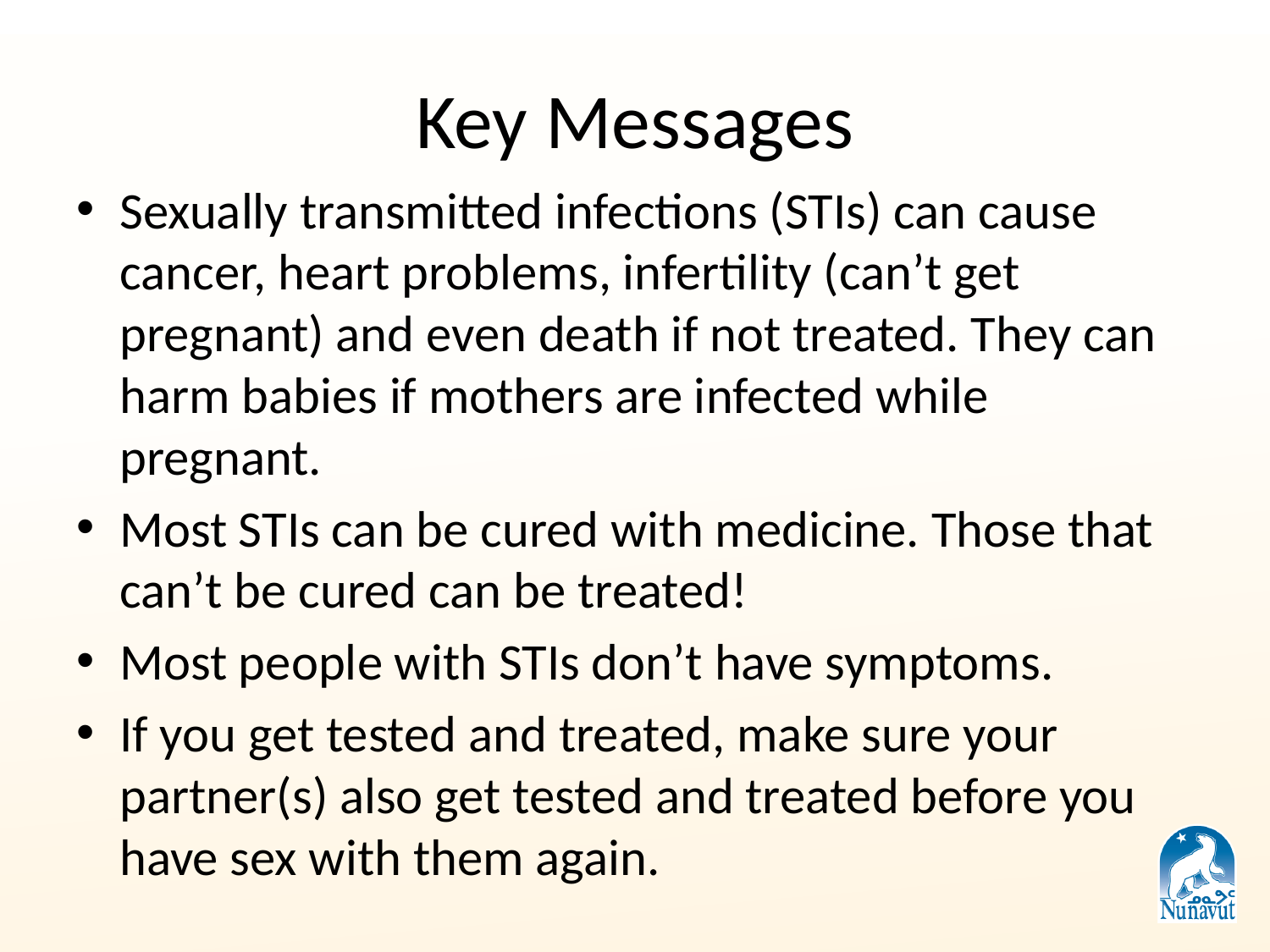

# Key Messages
Sexually transmitted infections (STIs) can cause cancer, heart problems, infertility (can’t get pregnant) and even death if not treated. They can harm babies if mothers are infected while pregnant.
Most STIs can be cured with medicine. Those that can’t be cured can be treated!
Most people with STIs don’t have symptoms.
If you get tested and treated, make sure your partner(s) also get tested and treated before you have sex with them again.